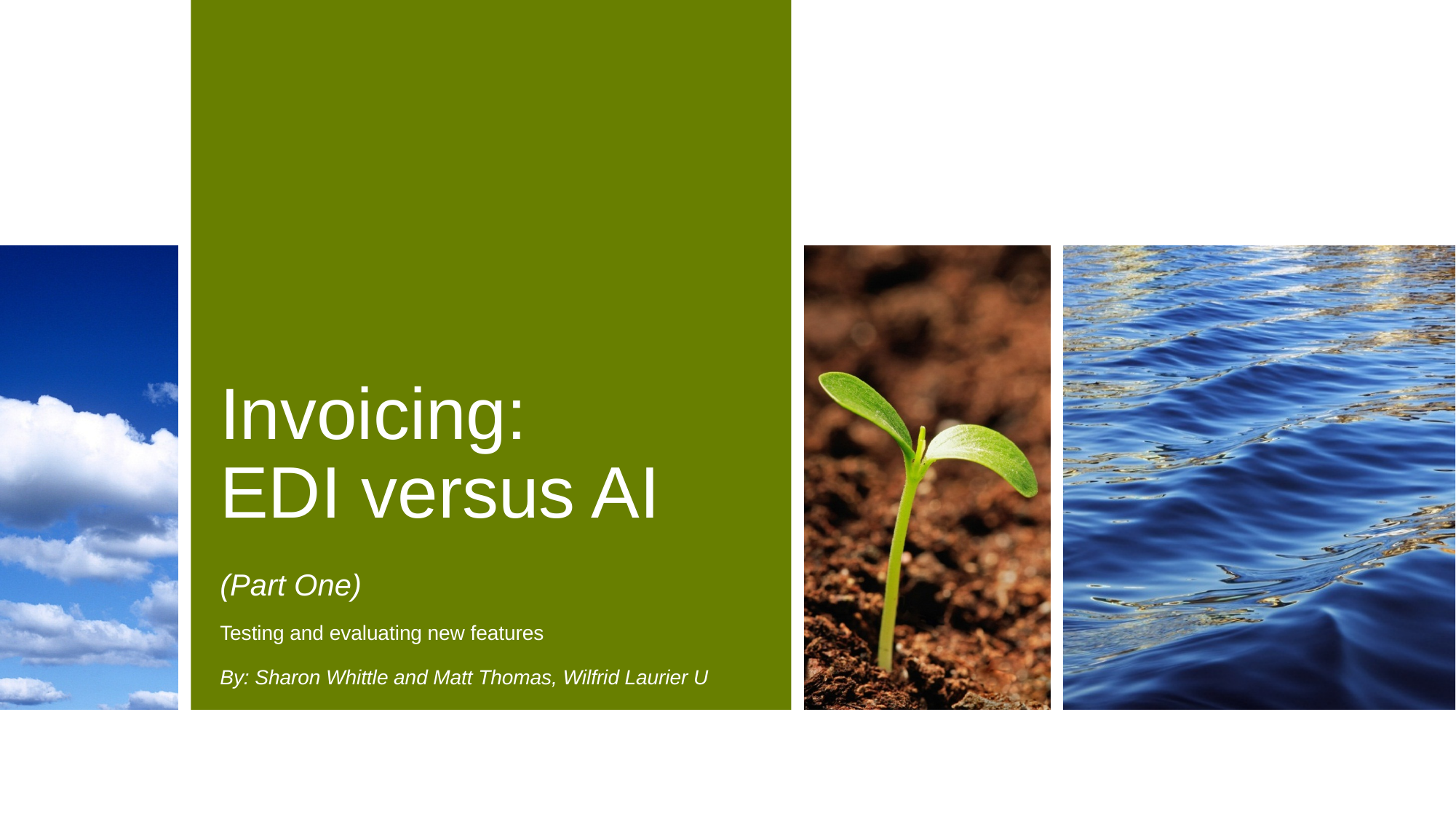

# Invoicing: EDI versus AI (Part One)
Testing and evaluating new features

By: Sharon Whittle and Matt Thomas, Wilfrid Laurier U